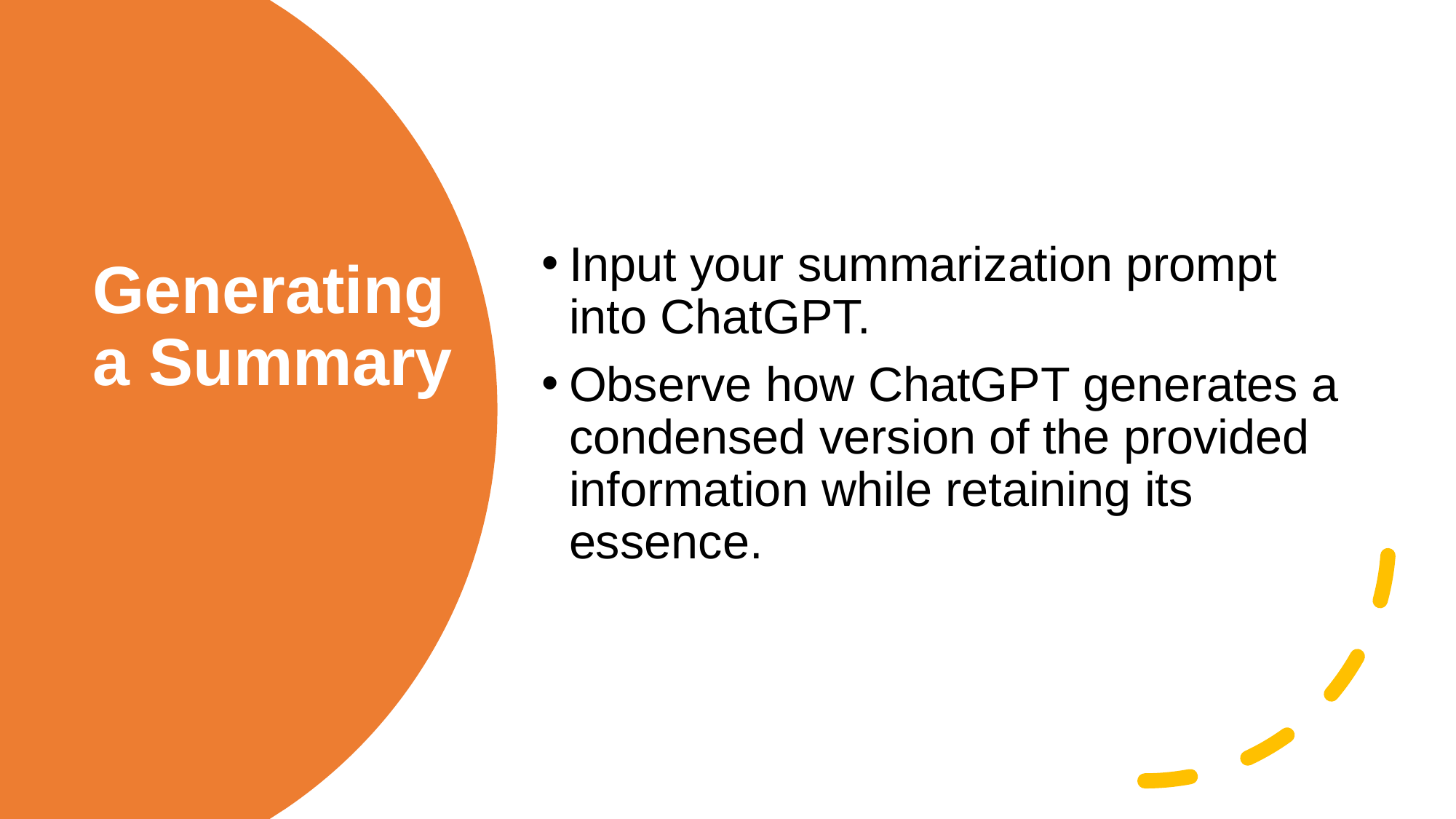

Input your summarization prompt into ChatGPT.
Observe how ChatGPT generates a condensed version of the provided information while retaining its essence.
# Generating a Summary